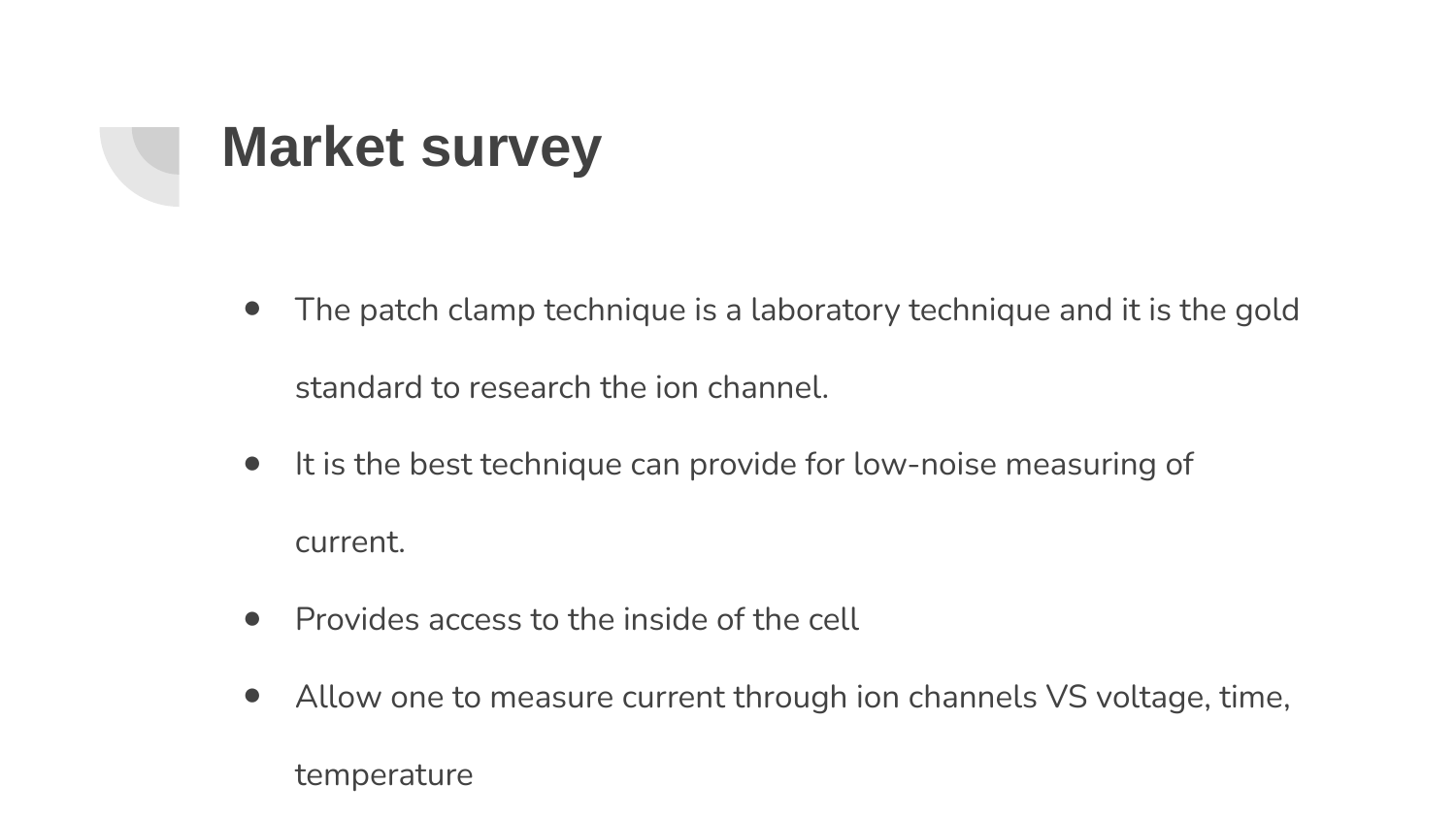

# Market survey
The patch clamp technique is a laboratory technique and it is the gold standard to research the ion channel.
It is the best technique can provide for low-noise measuring of current.
Provides access to the inside of the cell
Allow one to measure current through ion channels VS voltage, time, temperature